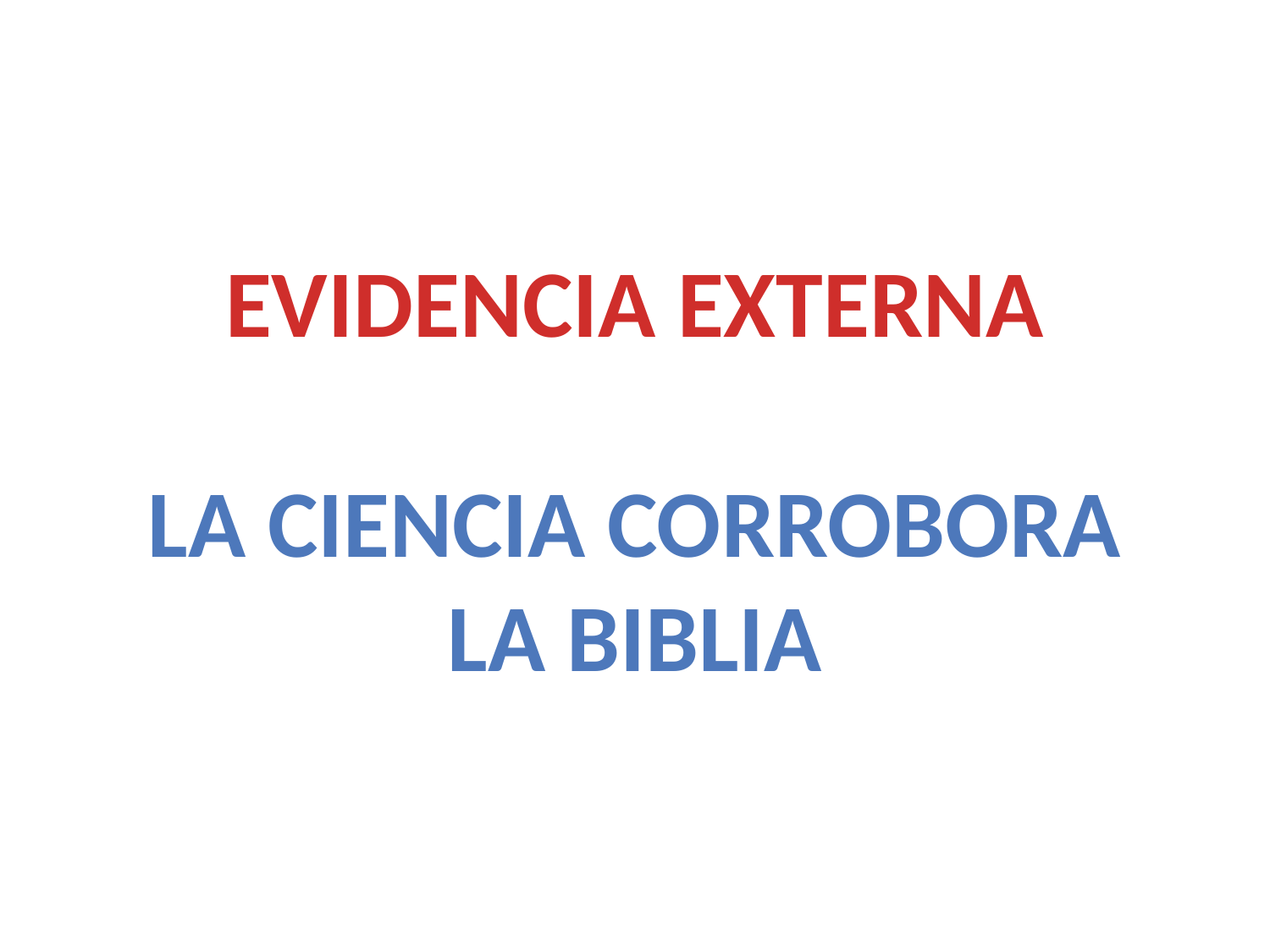

EVIDENCIA EXTERNA
LA CIENCIA CORROBORA LA BIBLIA